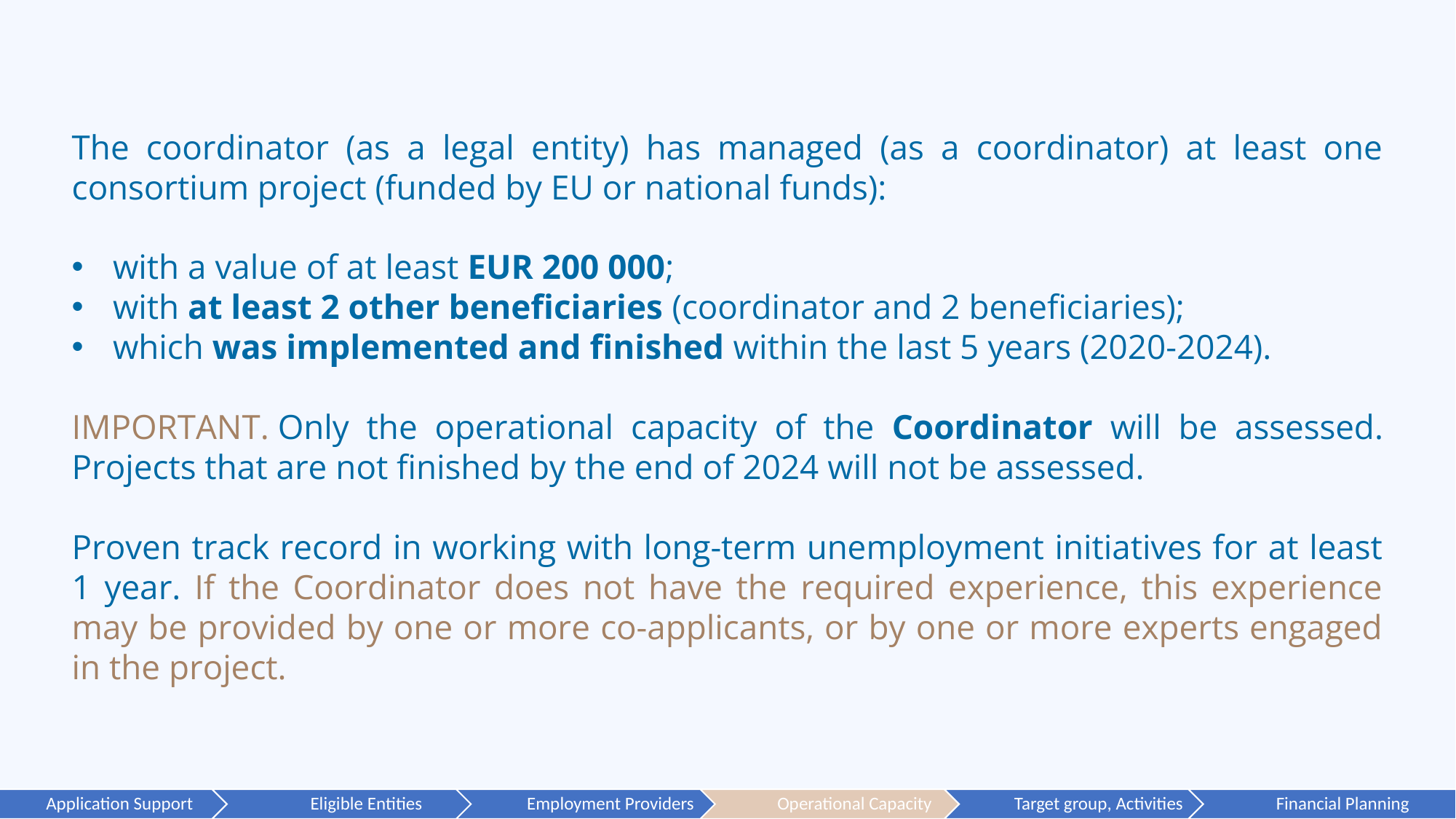

The coordinator (as a legal entity) has managed (as a coordinator) at least one consortium project (funded by EU or national funds):

with a value of at least EUR 200 000;
with at least 2 other beneficiaries (coordinator and 2 beneficiaries);
which was implemented and finished within the last 5 years (2020-2024).

IMPORTANT. Only the operational capacity of the Coordinator will be assessed. Projects that are not finished by the end of 2024 will not be assessed.

Proven track record in working with long-term unemployment initiatives for at least 1 year. If the Coordinator does not have the required experience, this experience may be provided by one or more co-applicants, or by one or more experts engaged in the project.

Application Support
Eligible Entities
Employment Providers
Operational Capacity
Target group, Activities
Financial Planning